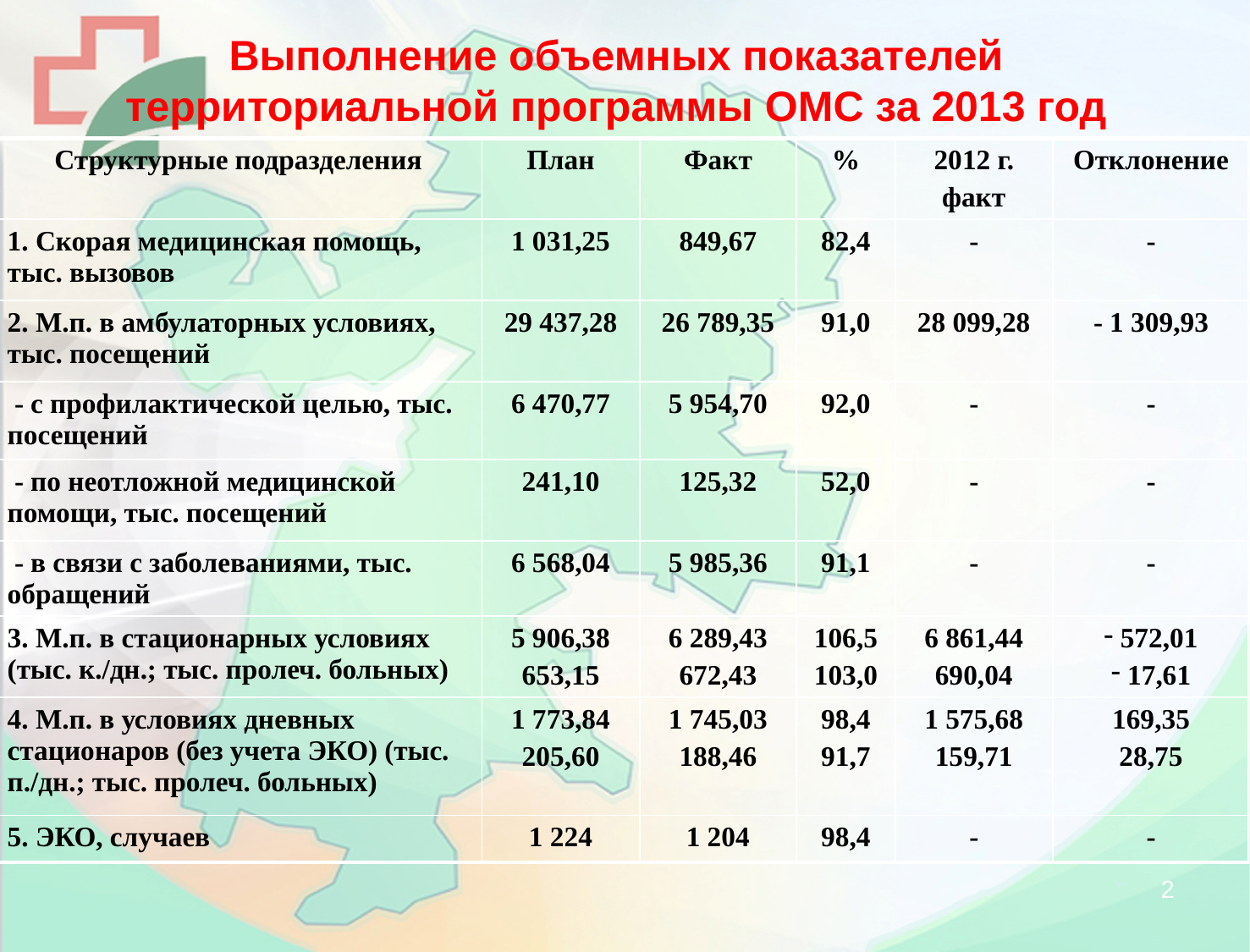

# Выполнение объемных показателей территориальной программы ОМС за 2013 год
| Структурные подразделения | План | Факт | % | 2012 г. факт | Отклонение |
| --- | --- | --- | --- | --- | --- |
| 1. Скорая медицинская помощь, тыс. вызовов | 1 031,25 | 849,67 | 82,4 | - | - |
| 2. М.п. в амбулаторных условиях, тыс. посещений | 29 437,28 | 26 789,35 | 91,0 | 28 099,28 | - 1 309,93 |
| - с профилактической целью, тыс. посещений | 6 470,77 | 5 954,70 | 92,0 | - | - |
| - по неотложной медицинской помощи, тыс. посещений | 241,10 | 125,32 | 52,0 | - | - |
| - в связи с заболеваниями, тыс. обращений | 6 568,04 | 5 985,36 | 91,1 | - | - |
| 3. М.п. в стационарных условиях (тыс. к./дн.; тыс. пролеч. больных) | 5 906,38 653,15 | 6 289,43 672,43 | 106,5 103,0 | 6 861,44 690,04 | 572,01 17,61 |
| 4. М.п. в условиях дневных стационаров (без учета ЭКО) (тыс. п./дн.; тыс. пролеч. больных) | 1 773,84 205,60 | 1 745,03 188,46 | 98,4 91,7 | 1 575,68 159,71 | 169,35 28,75 |
| 5. ЭКО, случаев | 1 224 | 1 204 | 98,4 | - | - |
2